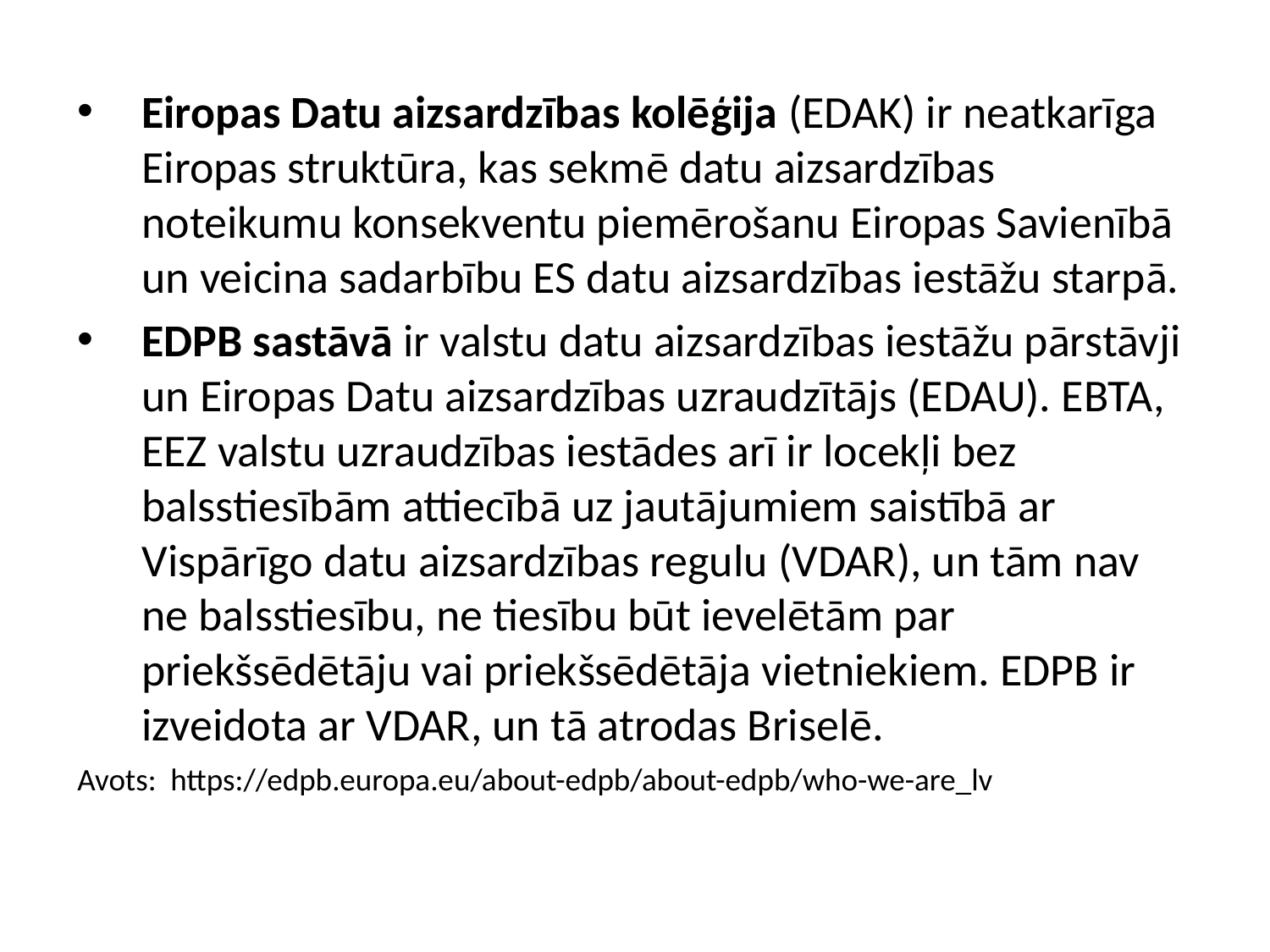

Eiropas Datu aizsardzības kolēģija (EDAK) ir neatkarīga Eiropas struktūra, kas sekmē datu aizsardzības noteikumu konsekventu piemērošanu Eiropas Savienībā un veicina sadarbību ES datu aizsardzības iestāžu starpā.
EDPB sastāvā ir valstu datu aizsardzības iestāžu pārstāvji un Eiropas Datu aizsardzības uzraudzītājs (EDAU). EBTA, EEZ valstu uzraudzības iestādes arī ir locekļi bez balsstiesībām attiecībā uz jautājumiem saistībā ar Vispārīgo datu aizsardzības regulu (VDAR), un tām nav ne balsstiesību, ne tiesību būt ievelētām par priekšsēdētāju vai priekšsēdētāja vietniekiem. EDPB ir izveidota ar VDAR, un tā atrodas Briselē.
Avots:  https://edpb.europa.eu/about-edpb/about-edpb/who-we-are_lv